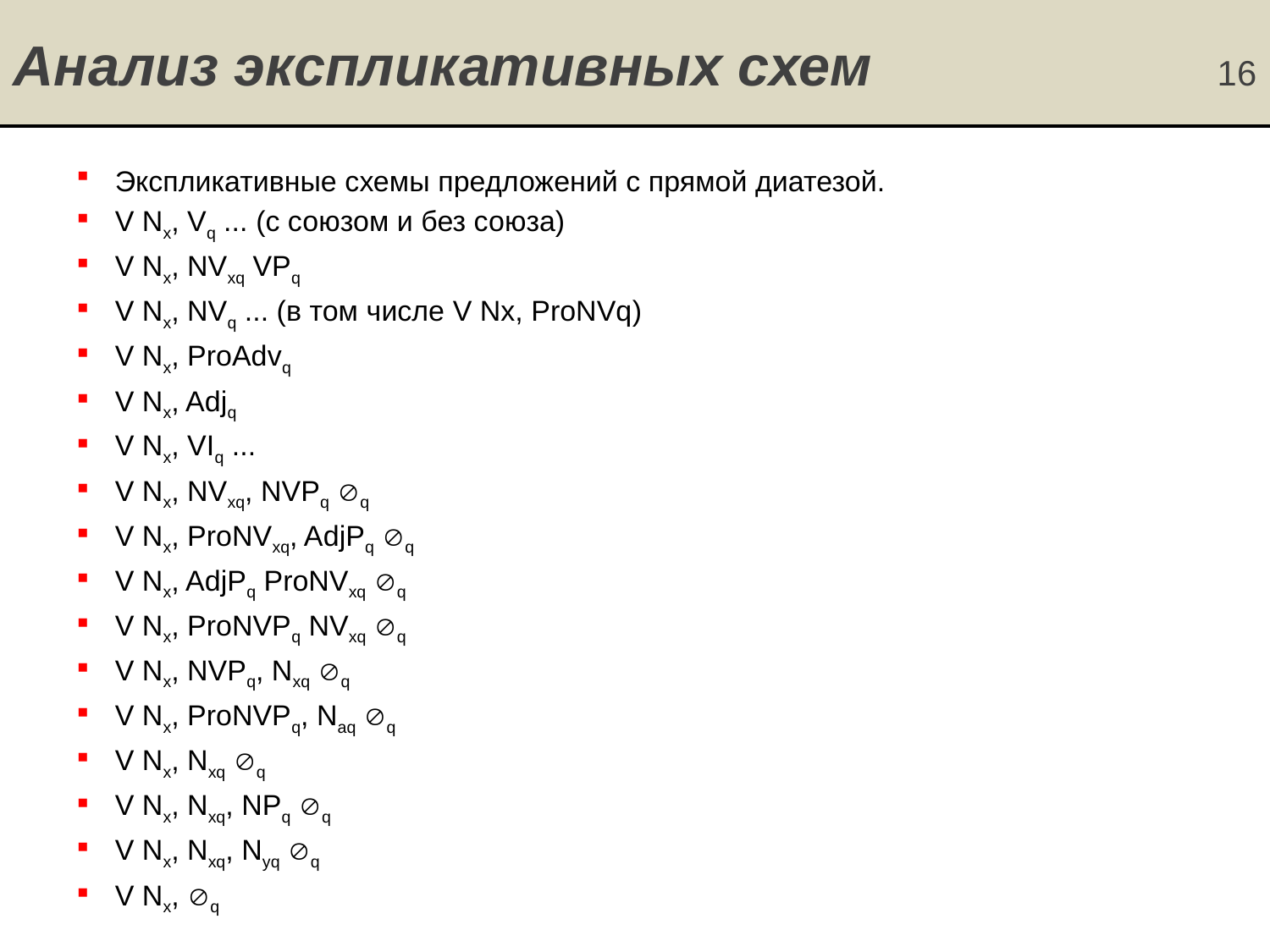

# Анализ экспликативных схем                      16
Экспликативные схемы предложений с прямой диатезой.
V Nx, Vq ... (с союзом и без союза)
V Nx, NVxq VPq
V Nx, NVq ... (в том числе V Nx, ProNVq)
V Nx, ProAdvq
V Nx, Adjq
V Nx, VIq ...
V Nx, NVxq, NVPq ∅q
V Nx, ProNVxq, AdjPq ∅q
V Nx, AdjPq ProNVxq ∅q
V Nx, ProNVPq NVxq ∅q
V Nx, NVPq, Nxq ∅q
V Nx, ProNVPq, Naq ∅q
V Nx, Nxq ∅q
V Nx, Nxq, NPq ∅q
V Nx, Nxq, Nyq ∅q
V Nx, ∅q